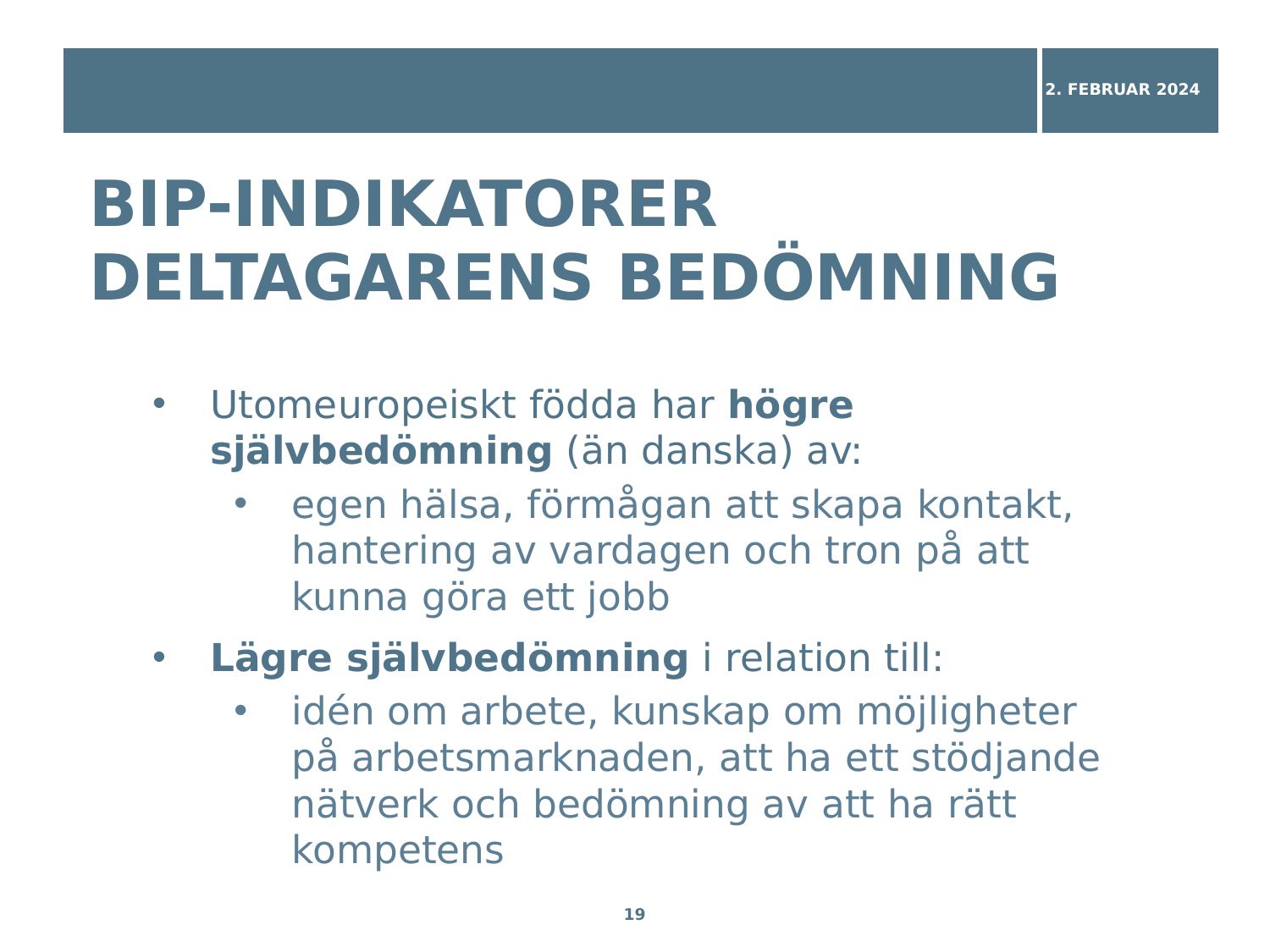

2. februar 2024
# BIP-indikatorer Deltagarens bedömning
Utomeuropeiskt födda har högre självbedömning (än danska) av:
egen hälsa, förmågan att skapa kontakt, hantering av vardagen och tron ​​på att kunna göra ett jobb
Lägre självbedömning i relation till:
idén om arbete, kunskap om möjligheter på arbetsmarknaden, att ha ett stödjande nätverk och bedömning av att ha rätt kompetens